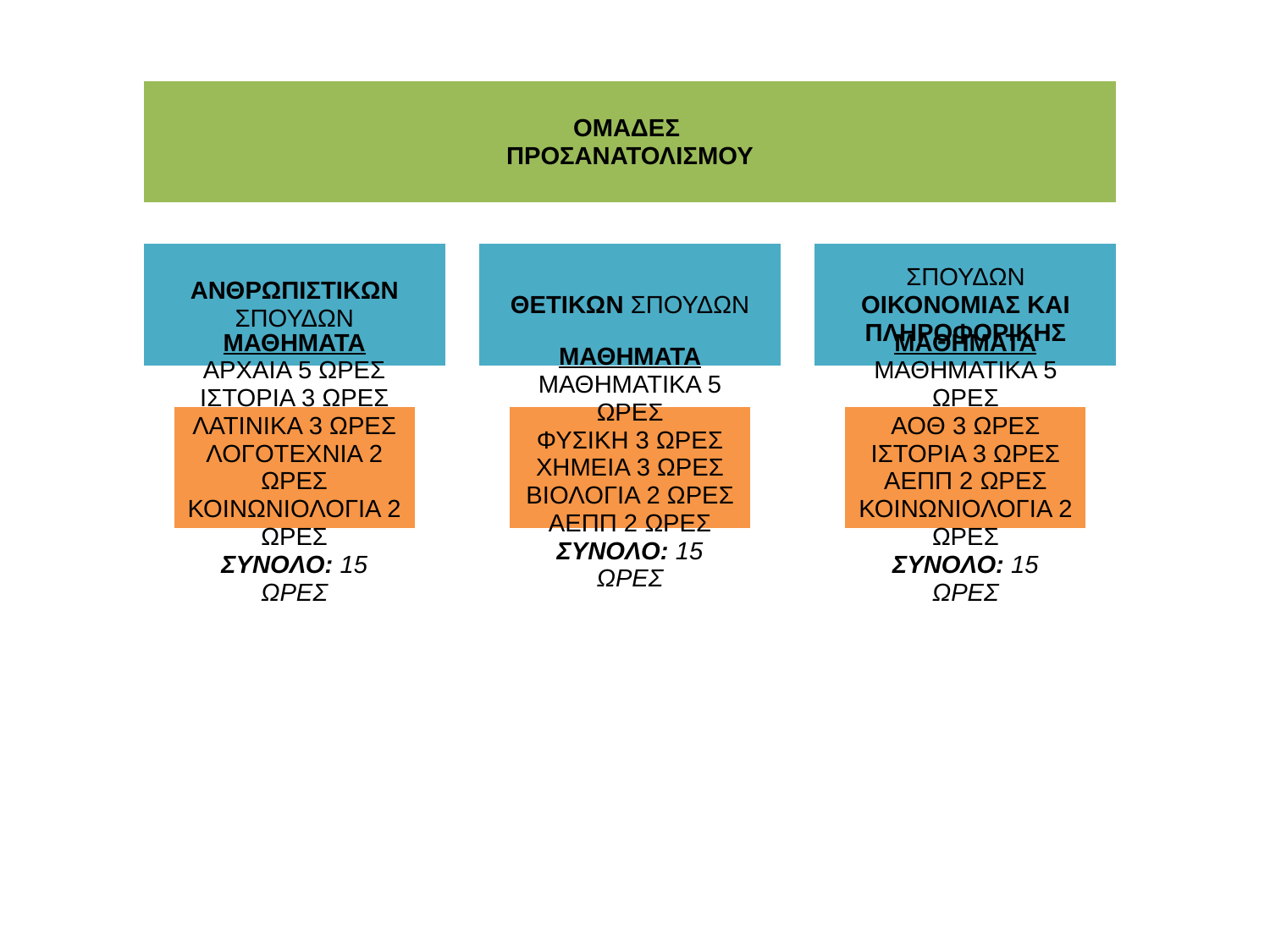

ΟΜΑΔΕΣ
ΠΡΟΣΑΝΑΤΟΛΙΣΜΟΥ
ΑΝΘΡΩΠΙΣΤΙΚΩΝ ΣΠΟΥΔΩΝ
ΜΑΘΗΜΑΤΑ
ΑΡΧΑΙΑ 5 ΩΡΕΣ
ΙΣΤΟΡΙΑ 3 ΩΡΕΣ
ΛΑΤΙΝΙΚΑ 3 ΩΡΕΣ
ΛΟΓΟΤΕΧΝΙΑ 2 ΩΡΕΣ
ΚΟΙΝΩΝΙΟΛΟΓΙΑ 2 ΩΡΕΣ
ΣΥΝΟΛΟ: 15 ΩΡΕΣ
ΘΕΤΙΚΩΝ ΣΠΟΥΔΩΝ
ΜΑΘΗΜΑΤΑ
ΜΑΘΗΜΑΤΙΚΑ 5 ΩΡΕΣ
ΦΥΣΙΚΗ 3 ΩΡΕΣ
ΧΗΜΕΙΑ 3 ΩΡΕΣ
ΒΙΟΛΟΓΙΑ 2 ΩΡΕΣ
ΑΕΠΠ 2 ΩΡΕΣ
ΣΥΝΟΛΟ: 15 ΩΡΕΣ
ΣΠΟΥΔΩΝ ΟΙΚΟΝΟΜΙΑΣ ΚΑΙ
ΠΛΗΡΟΦΟΡΙΚΗΣ
ΜΑΘΗΜΑΤΑ
ΜΑΘΗΜΑΤΙΚΑ 5 ΩΡΕΣ
ΑΟΘ 3 ΩΡΕΣ
ΙΣΤΟΡΙΑ 3 ΩΡΕΣ
ΑΕΠΠ 2 ΩΡΕΣ
ΚΟΙΝΩΝΙΟΛΟΓΙΑ 2 ΩΡΕΣ
ΣΥΝΟΛΟ: 15 ΩΡΕΣ